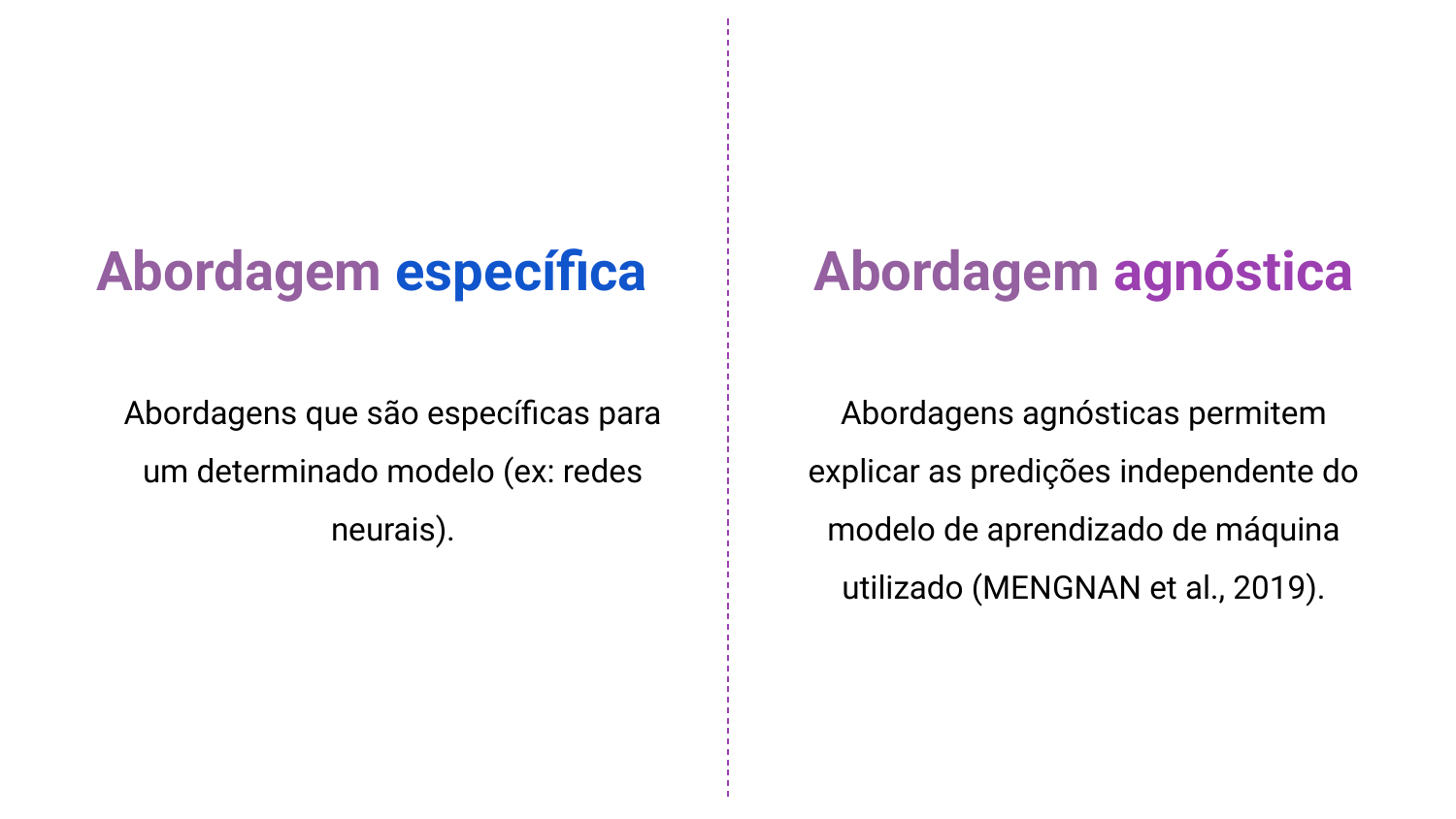

Abordagem agnóstica
Abordagem específica
Abordagens que são específicas para um determinado modelo (ex: redes neurais).
Abordagens agnósticas permitem explicar as predições independente do modelo de aprendizado de máquina utilizado (MENGNAN et al., 2019).